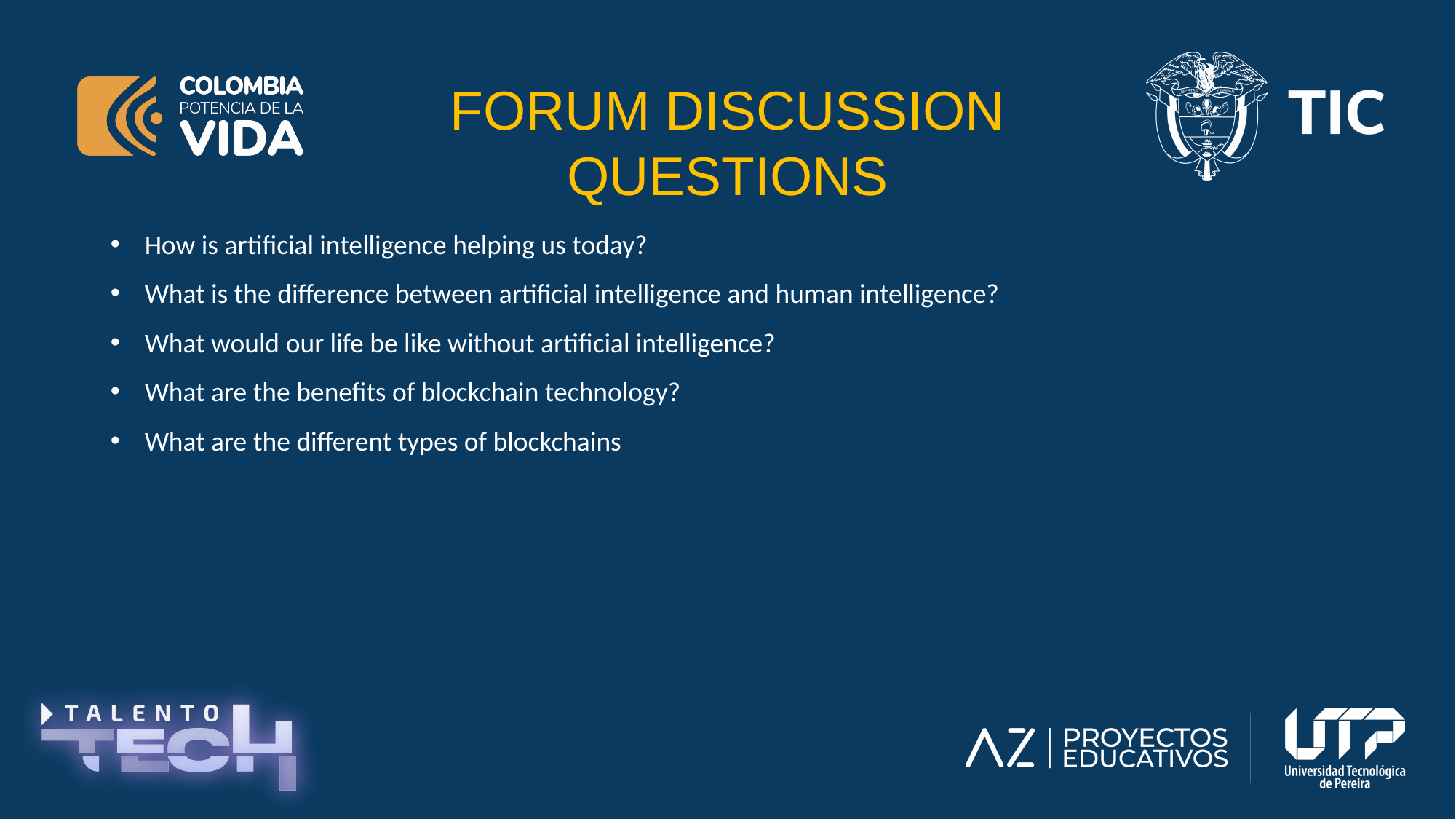

FORUM DISCUSSION QUESTIONS
How is artificial intelligence helping us today?
What is the difference between artificial intelligence and human intelligence?
What would our life be like without artificial intelligence?
What are the benefits of blockchain technology?
What are the different types of blockchains